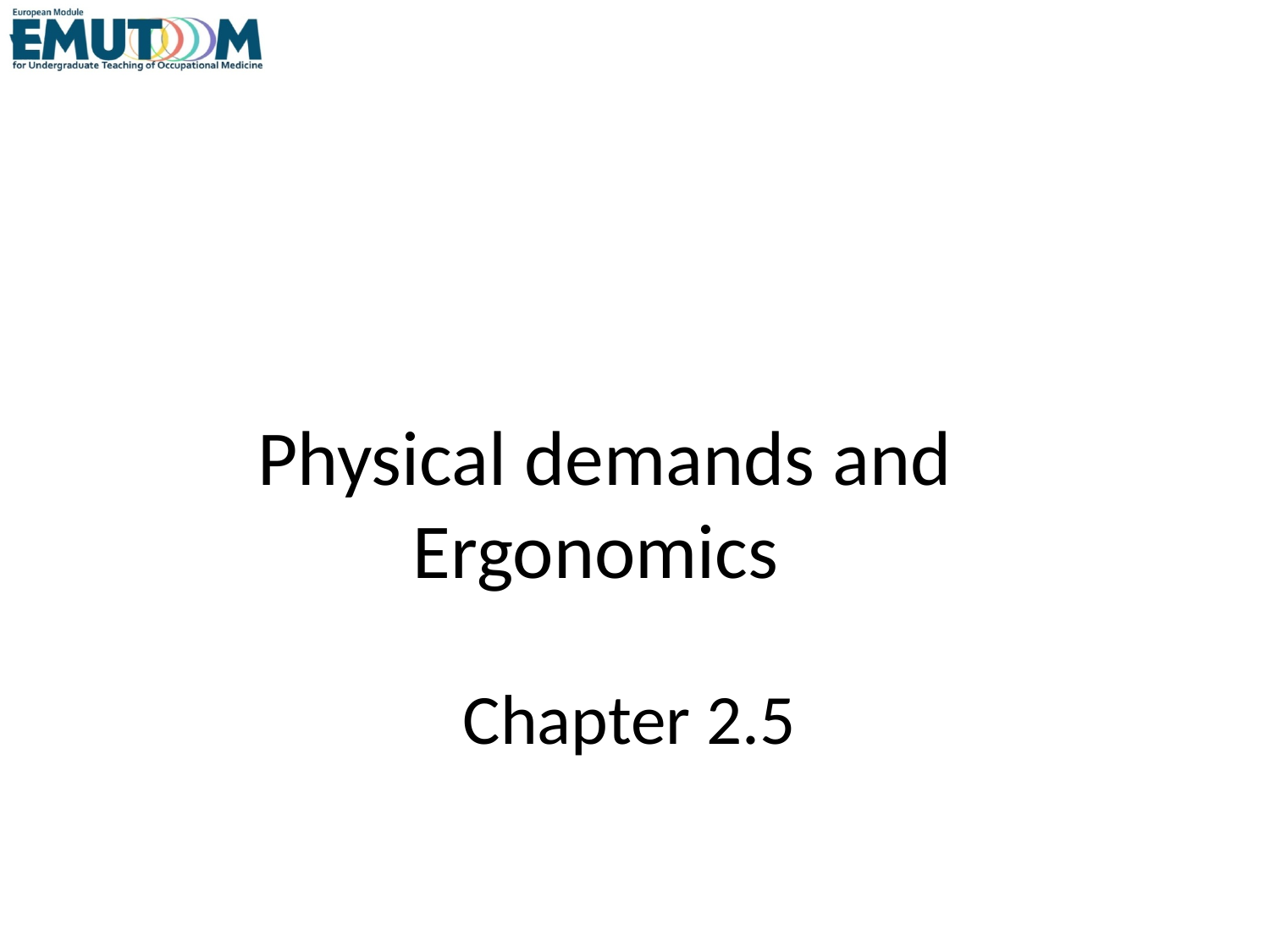

# Physical demands and Ergonomics

Chapter 2.5